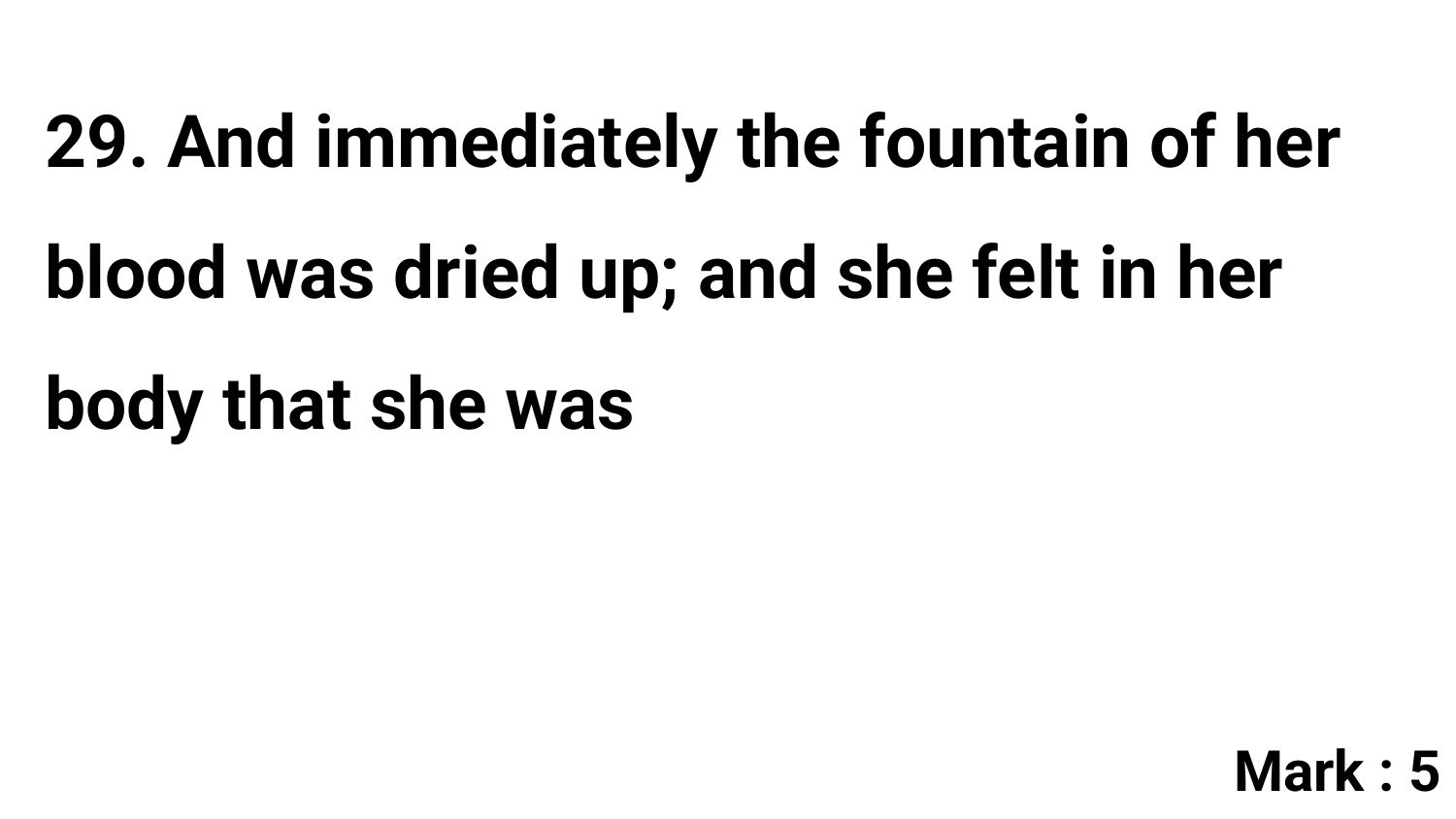

29. And immediately the fountain of her blood was dried up; and she felt in her body that she was
Mark : 5